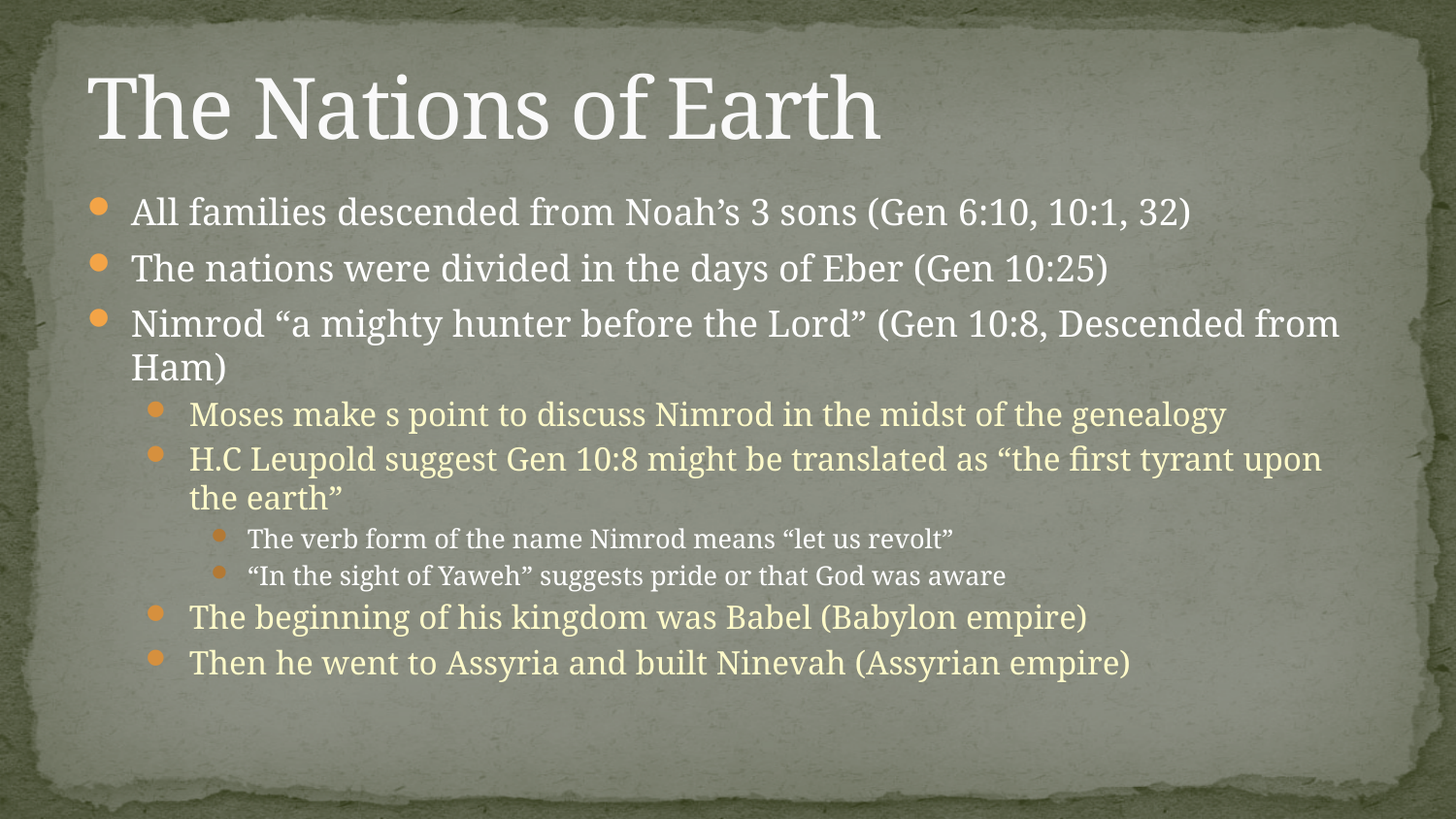

# The Nations of Earth
All families descended from Noah’s 3 sons (Gen 6:10, 10:1, 32)
The nations were divided in the days of Eber (Gen 10:25)
Nimrod “a mighty hunter before the Lord” (Gen 10:8, Descended from Ham)
Moses make s point to discuss Nimrod in the midst of the genealogy
H.C Leupold suggest Gen 10:8 might be translated as “the first tyrant upon the earth”
The verb form of the name Nimrod means “let us revolt”
“In the sight of Yaweh” suggests pride or that God was aware
The beginning of his kingdom was Babel (Babylon empire)
Then he went to Assyria and built Ninevah (Assyrian empire)